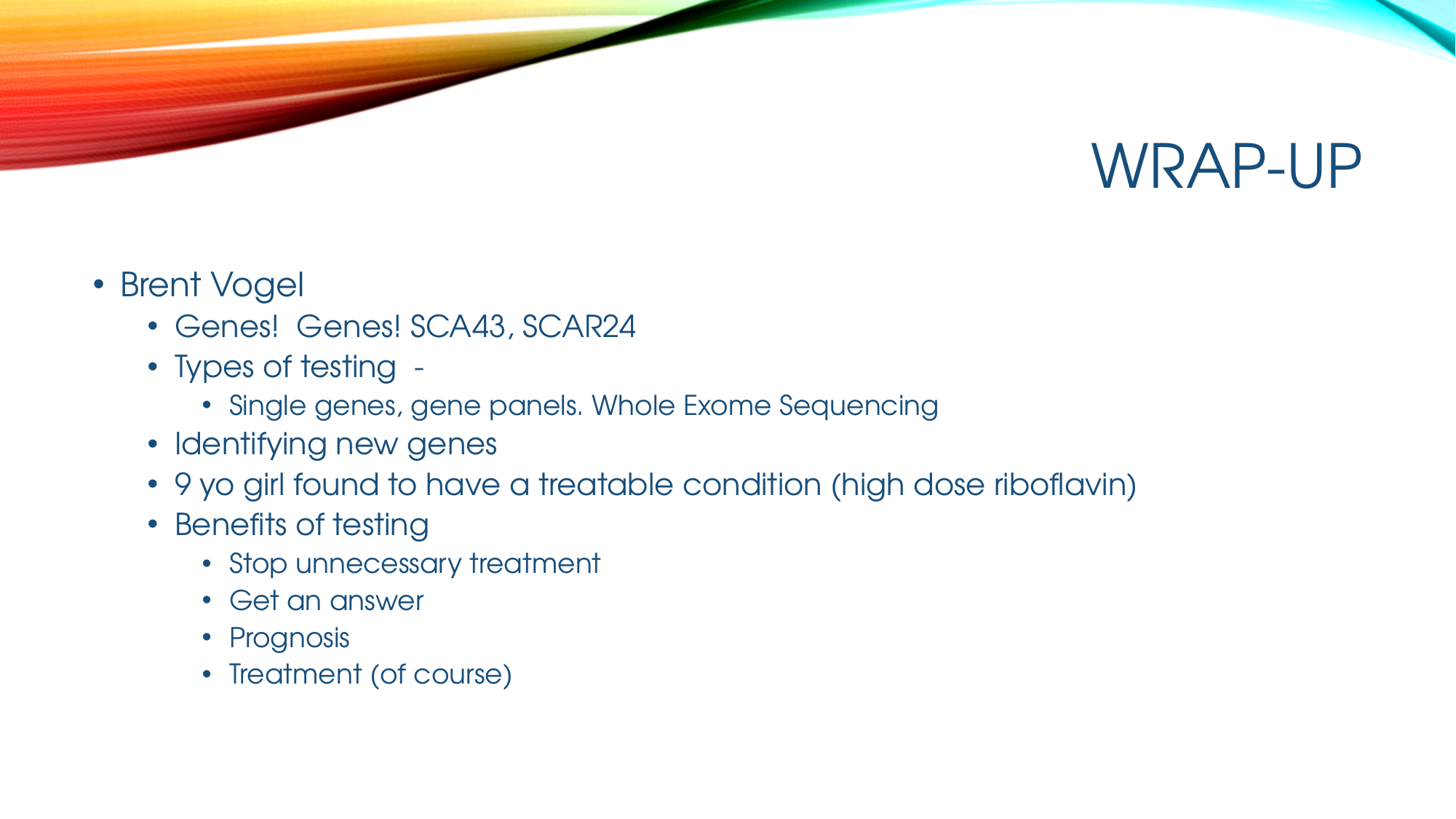

# Wrap-up
Brent Vogel
Genes!  Genes! SCA43, SCAR24
Types of testing  -
Single genes, gene panels. Whole Exome Sequencing
Identifying new genes
9 yo girl found to have a treatable condition (high dose riboflavin)
Benefits of testing
Stop unnecessary treatment
Get an answer
Prognosis
Treatment (of course)